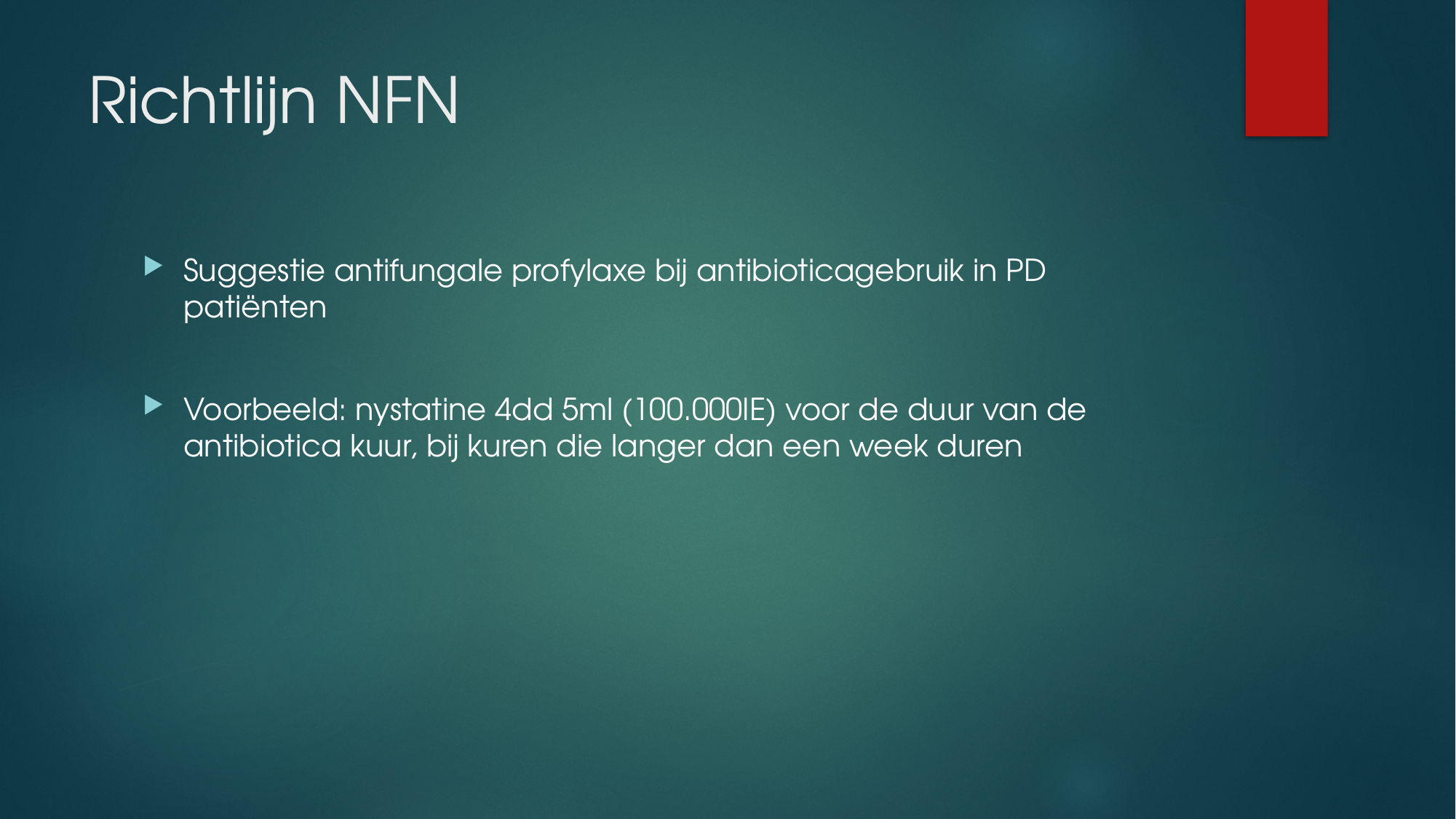

# Richtlijn NFN
Suggestie antifungale profylaxe bij antibioticagebruik in PD patiënten

Voorbeeld: nystatine 4dd 5ml (100.000IE) voor de duur van de antibiotica kuur, bij kuren die langer dan een week duren